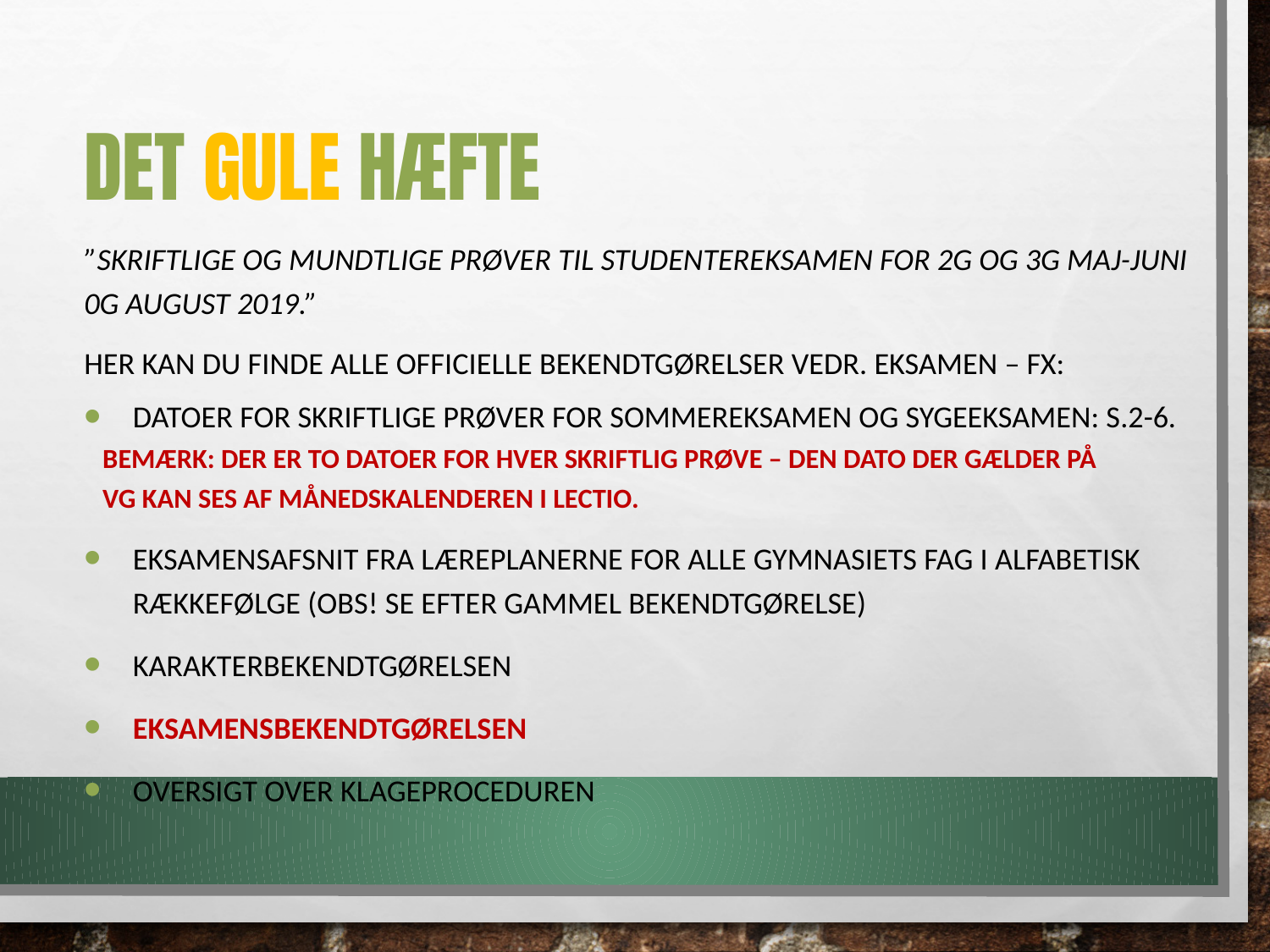

# Det gule hæfte
”Skriftlige og mundtlige prøver til studentereksamen for 2g og 3g maj-juni 0g august 2019.”
Her kan du finde alle officielle bekendtgørelser vedr. eksamen – fx:
Datoer for skriftlige prøver for sommereksamen og sygeeksamen: s.2-6.
	Bemærk: der er to datoer for hver skriftlig prøve – den dato der gælder PÅ 	VG KAN SES af månedskalenderen i lectio.
Eksamensafsnit fra læreplanerne for alle gymnasiets fag i alfabetisk rækkefølge (OBS! SE EFTer Gammel bekendtgørelse)
Karakterbekendtgørelsen
Eksamensbekendtgørelsen
Oversigt over klageproceduren